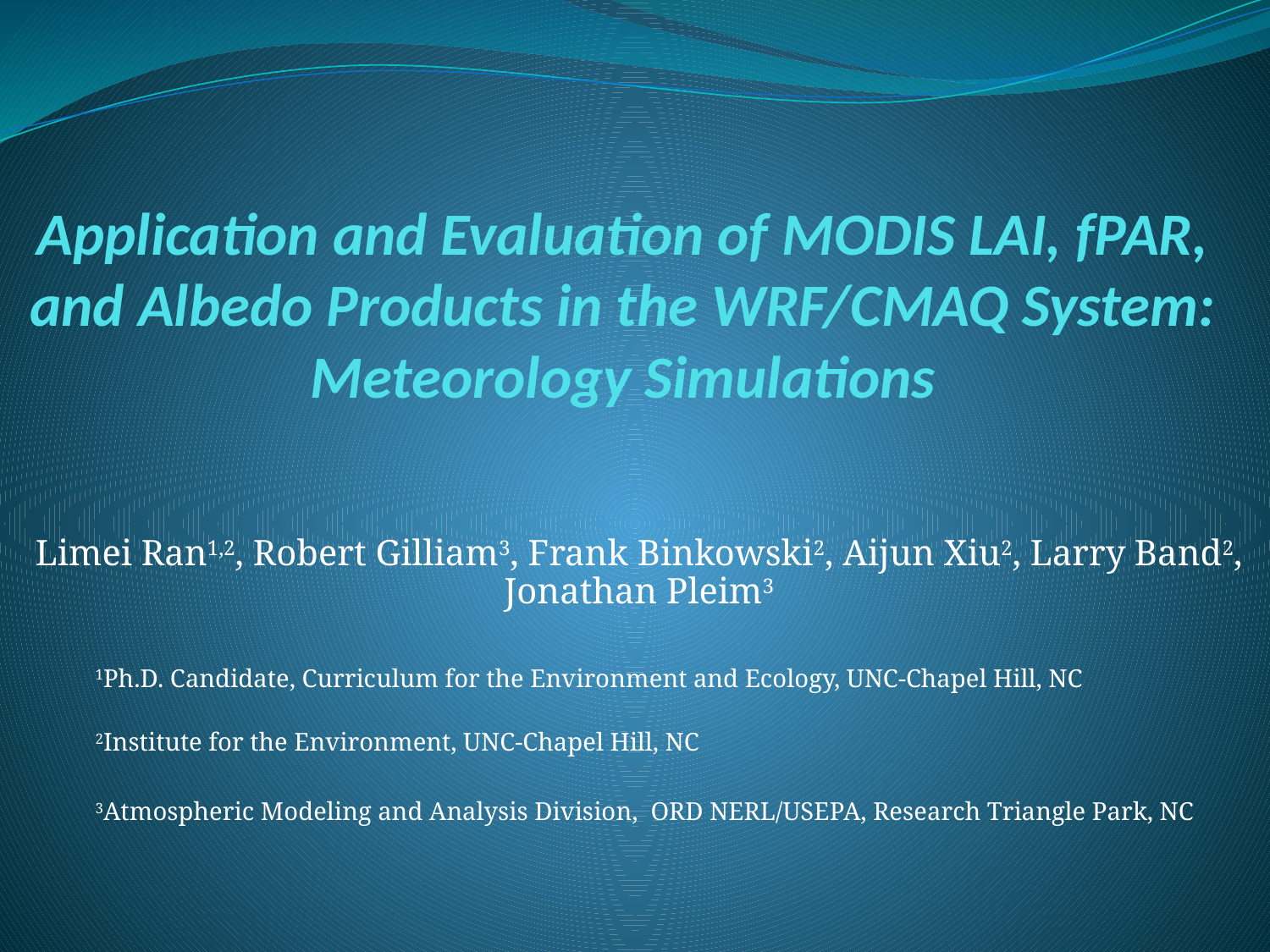

# Application and Evaluation of MODIS LAI, fPAR, and Albedo Products in the WRF/CMAQ System: Meteorology Simulations
Limei Ran1,2, Robert Gilliam3, Frank Binkowski2, Aijun Xiu2, Larry Band2, Jonathan Pleim3

1Ph.D. Candidate, Curriculum for the Environment and Ecology, UNC-Chapel Hill, NC

2Institute for the Environment, UNC-Chapel Hill, NC

3Atmospheric Modeling and Analysis Division,  ORD NERL/USEPA, Research Triangle Park, NC